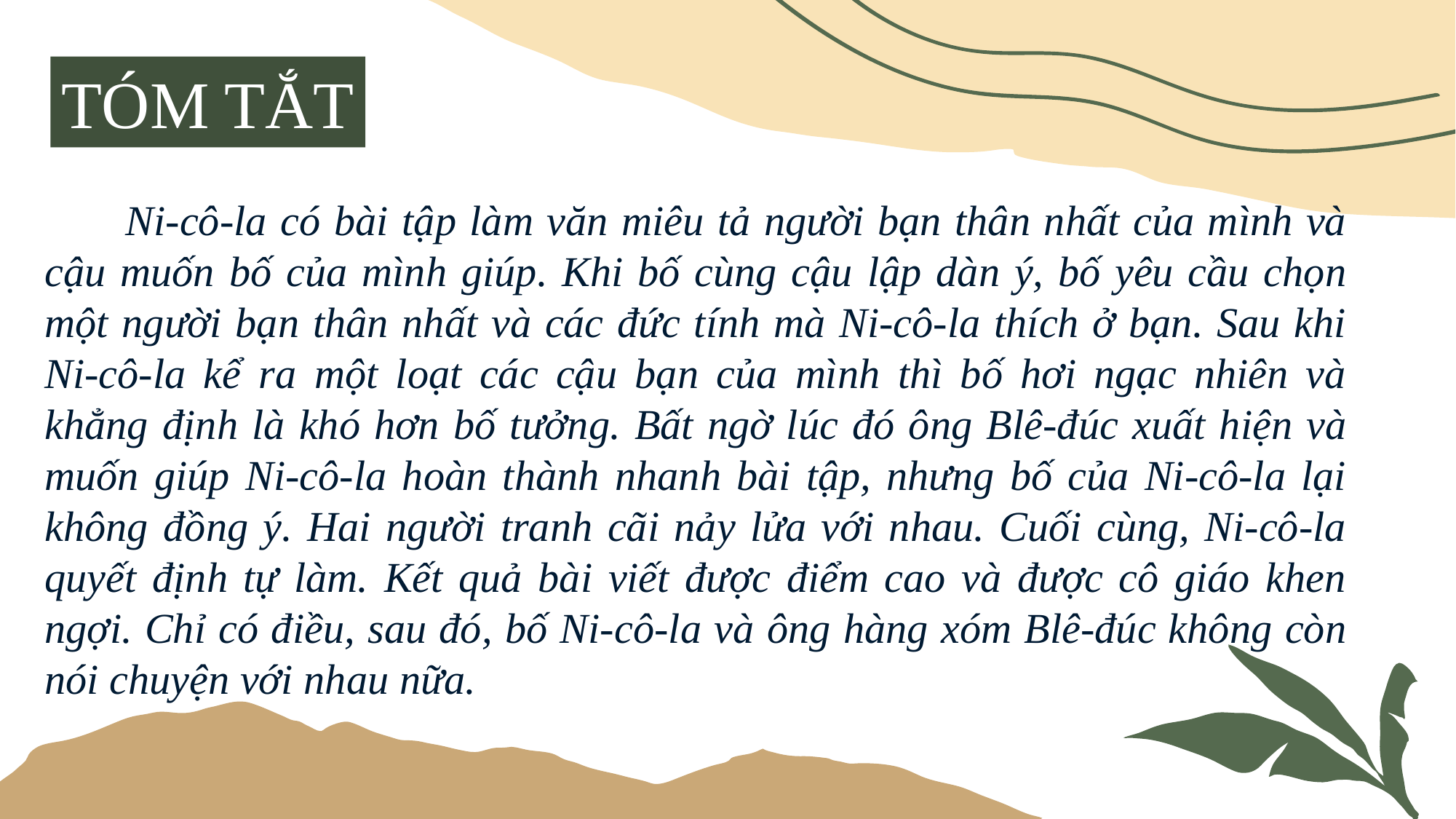

TÓM TẮT
      Ni-cô-la có bài tập làm văn miêu tả người bạn thân nhất của mình và cậu muốn bố của mình giúp. Khi bố cùng cậu lập dàn ý, bố yêu cầu chọn một người bạn thân nhất và các đức tính mà Ni-cô-la thích ở bạn. Sau khi Ni-cô-la kể ra một loạt các cậu bạn của mình thì bố hơi ngạc nhiên và khẳng định là khó hơn bố tưởng. Bất ngờ lúc đó ông Blê-đúc xuất hiện và muốn giúp Ni-cô-la hoàn thành nhanh bài tập, nhưng bố của Ni-cô-la lại không đồng ý. Hai người tranh cãi nảy lửa với nhau. Cuối cùng, Ni-cô-la quyết định tự làm. Kết quả bài viết được điểm cao và được cô giáo khen ngợi. Chỉ có điều, sau đó, bố Ni-cô-la và ông hàng xóm Blê-đúc không còn nói chuyện với nhau nữa.